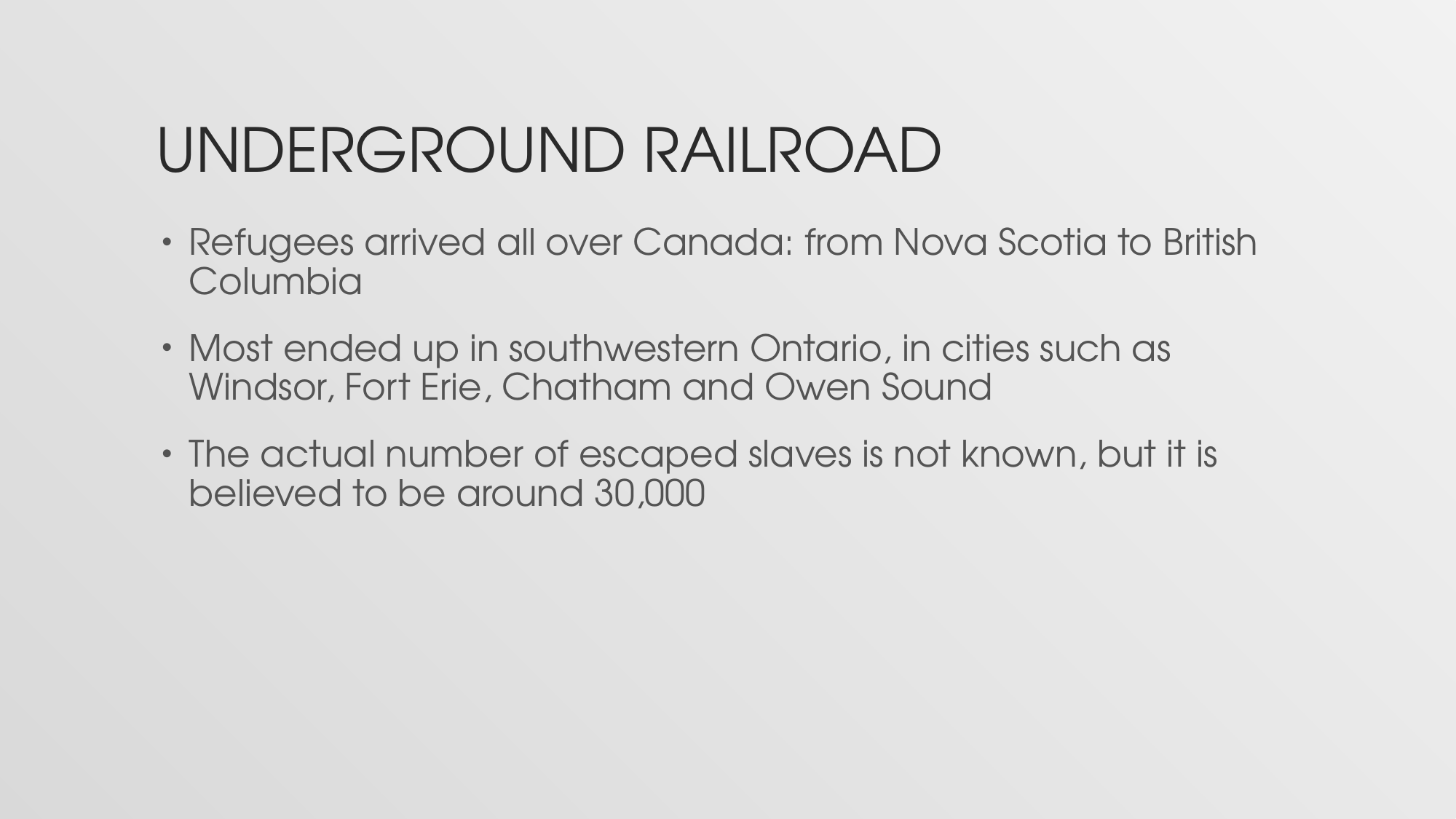

# Underground Railroad
Refugees arrived all over Canada: from Nova Scotia to British Columbia
Most ended up in southwestern Ontario, in cities such as Windsor, Fort Erie, Chatham and Owen Sound
The actual number of escaped slaves is not known, but it is believed to be around 30,000